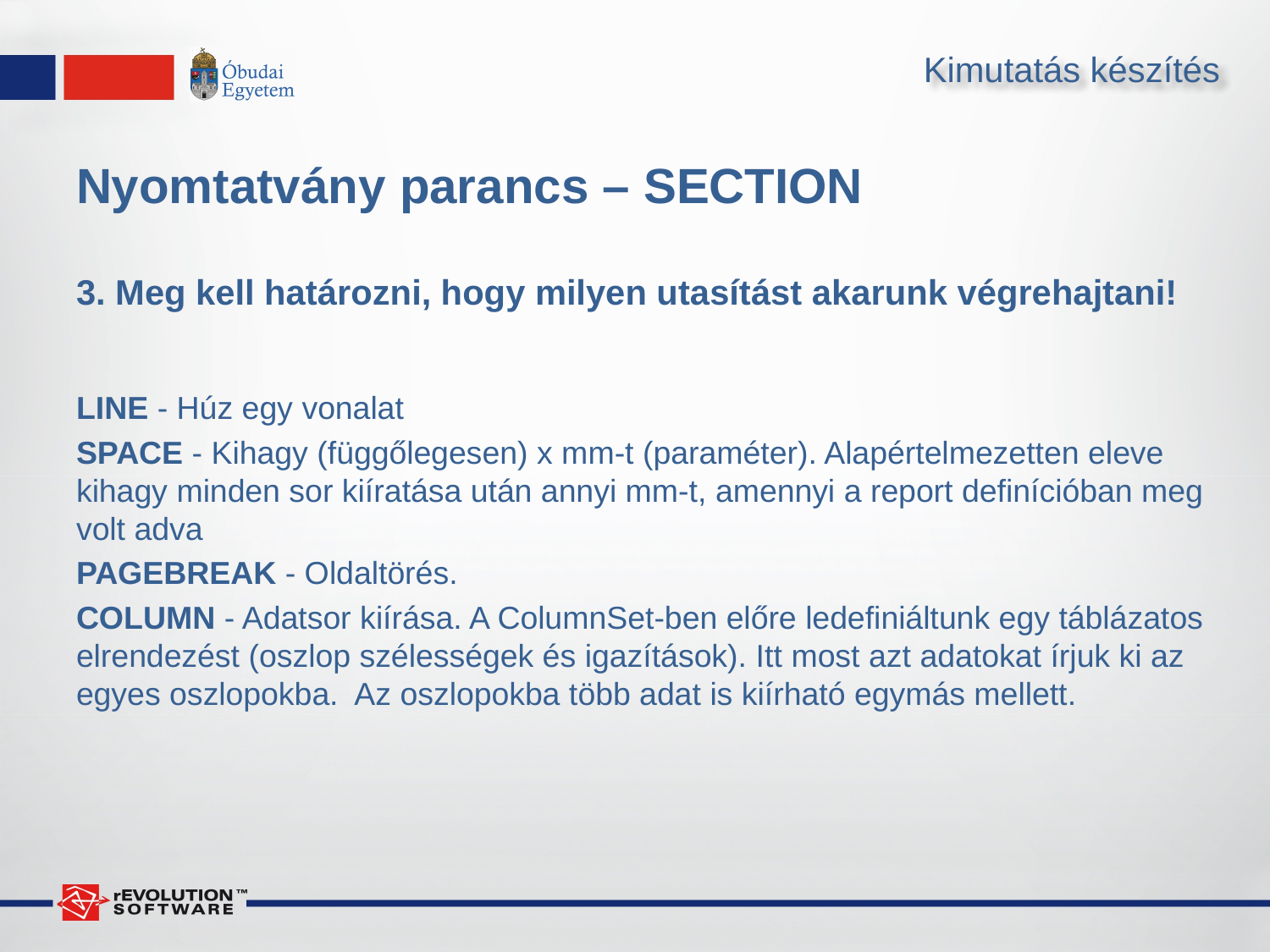

# Kimutatás készítés
Nyomtatvány parancs – SECTION

3. Meg kell határozni, hogy milyen utasítást akarunk végrehajtani!

LINE - Húz egy vonalat
SPACE - Kihagy (függőlegesen) x mm-t (paraméter). Alapértelmezetten eleve kihagy minden sor kiíratása után annyi mm-t, amennyi a report definícióban meg volt adva
PAGEBREAK - Oldaltörés.
COLUMN - Adatsor kiírása. A ColumnSet-ben előre ledefiniáltunk egy táblázatos elrendezést (oszlop szélességek és igazítások). Itt most azt adatokat írjuk ki az egyes oszlopokba.  Az oszlopokba több adat is kiírható egymás mellett.